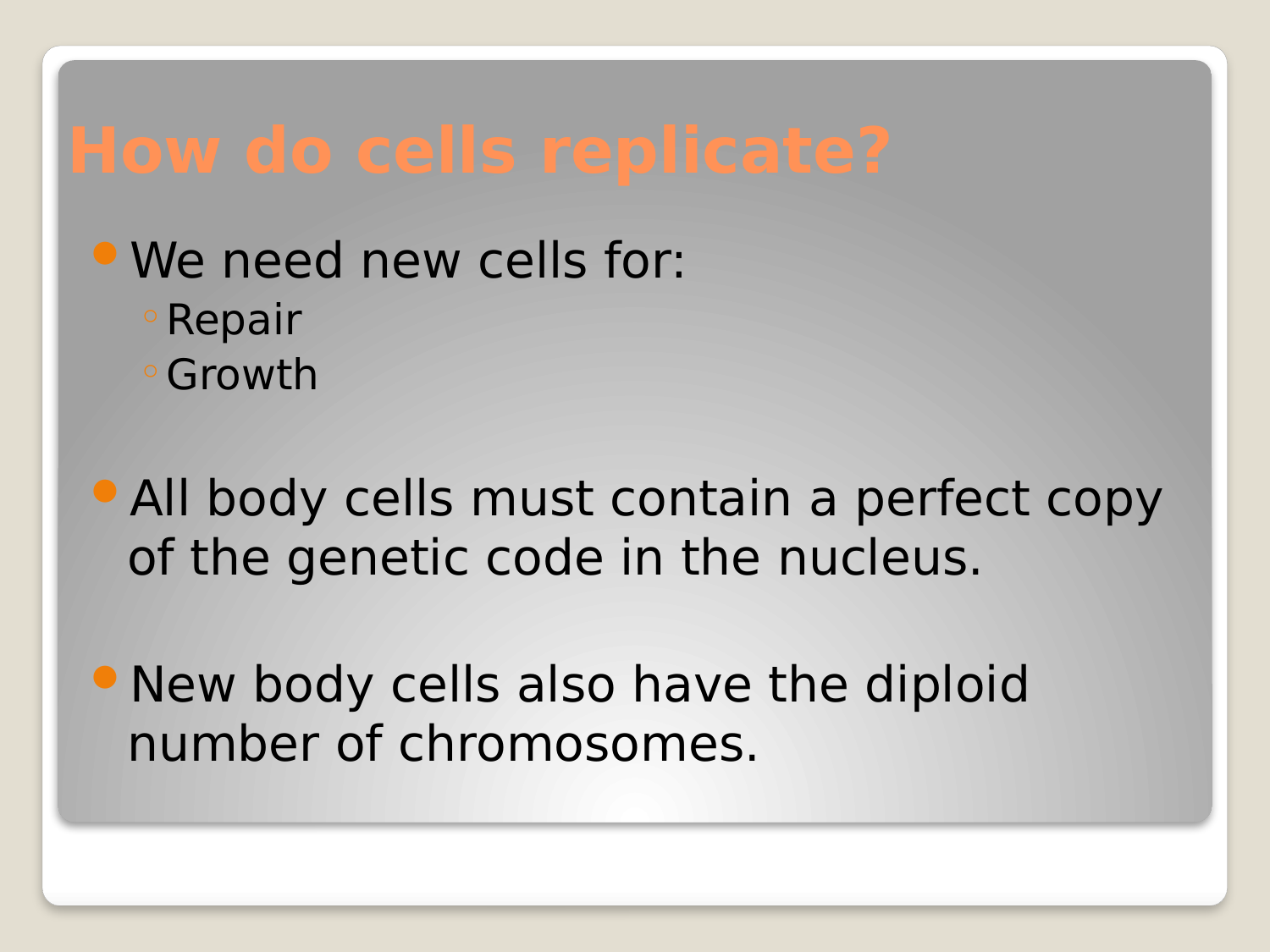

# How do cells replicate?
We need new cells for:
Repair
Growth

All body cells must contain a perfect copy of the genetic code in the nucleus.

New body cells also have the diploid number of chromosomes.